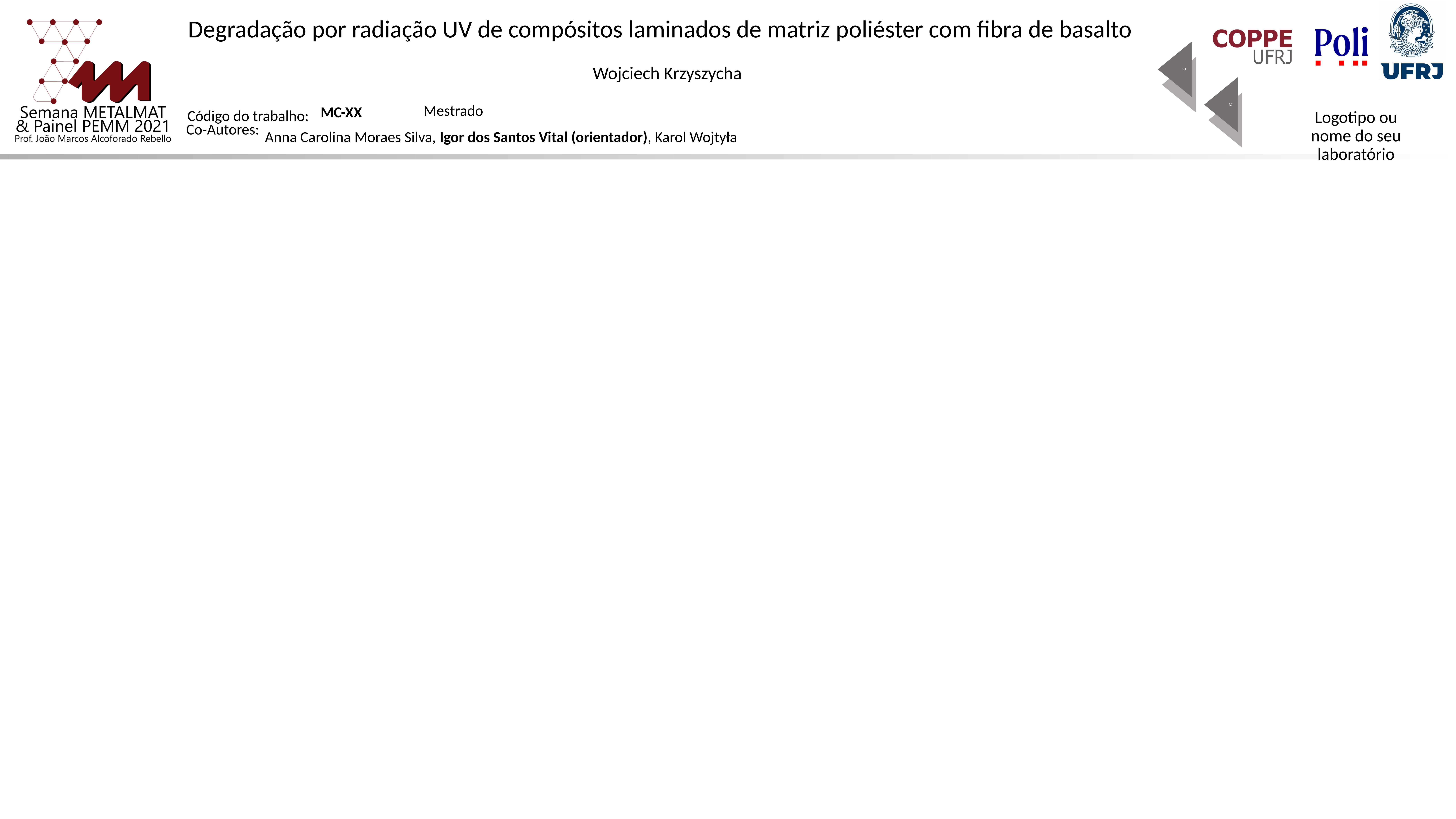

# Degradação por radiação UV de compósitos laminados de matriz poliéster com fibra de basalto
Wojciech Krzyszycha
Mestrado
MC-XX
Logotipo ou nome do seu laboratório
Anna Carolina Moraes Silva, Igor dos Santos Vital (orientador), Karol Wojtyła